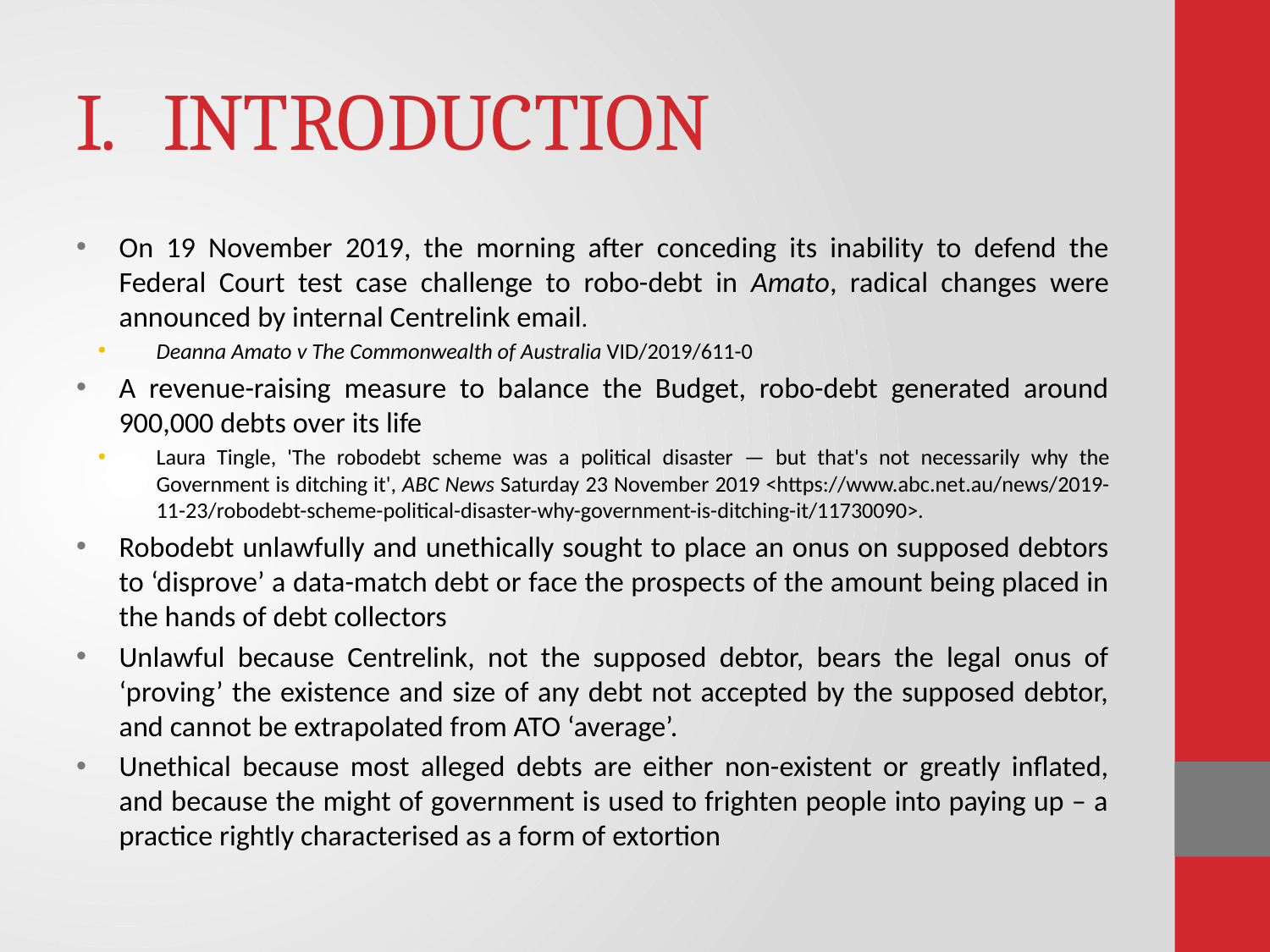

# I.   INTRODUCTION
On 19 November 2019, the morning after conceding its inability to defend the Federal Court test case challenge to robo-debt in Amato, radical changes were announced by internal Centrelink email.
Deanna Amato v The Commonwealth of Australia VID/2019/611-0
A revenue-raising measure to balance the Budget, robo-debt generated around 900,000 debts over its life
Laura Tingle, 'The robodebt scheme was a political disaster — but that's not necessarily why the Government is ditching it', ABC News Saturday 23 November 2019 <https://www.abc.net.au/news/2019-11-23/robodebt-scheme-political-disaster-why-government-is-ditching-it/11730090>.
Robodebt unlawfully and unethically sought to place an onus on supposed debtors to ‘disprove’ a data-match debt or face the prospects of the amount being placed in the hands of debt collectors
Unlawful because Centrelink, not the supposed debtor, bears the legal onus of ‘proving’ the existence and size of any debt not accepted by the supposed debtor, and cannot be extrapolated from ATO ‘average’.
Unethical because most alleged debts are either non-existent or greatly inflated, and because the might of government is used to frighten people into paying up – a practice rightly characterised as a form of extortion